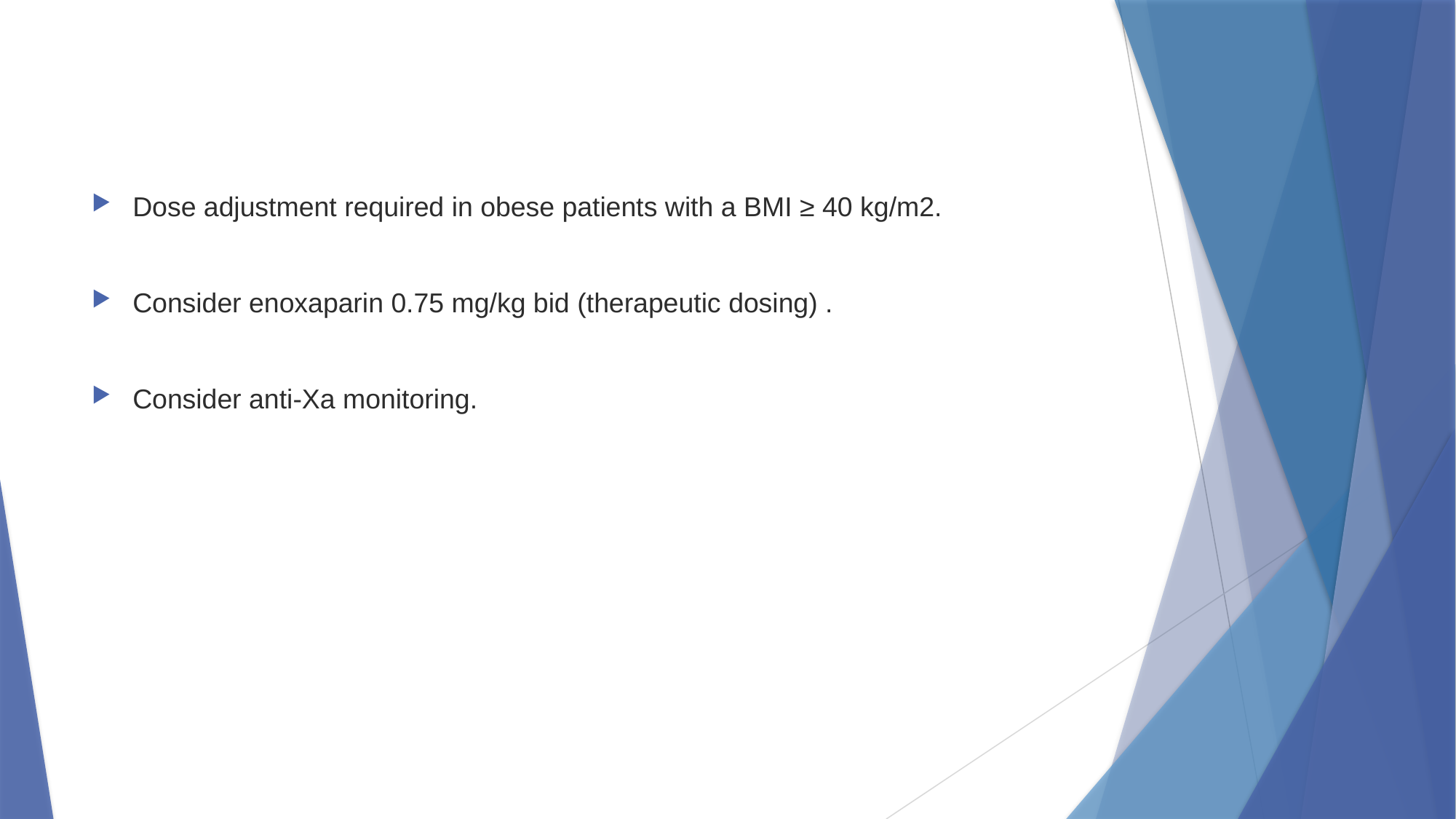

Dose adjustment required in obese patients with a BMI ≥ 40 kg/m2.

Consider enoxaparin 0.75 mg/kg bid (therapeutic dosing) .

Consider anti-Xa monitoring.